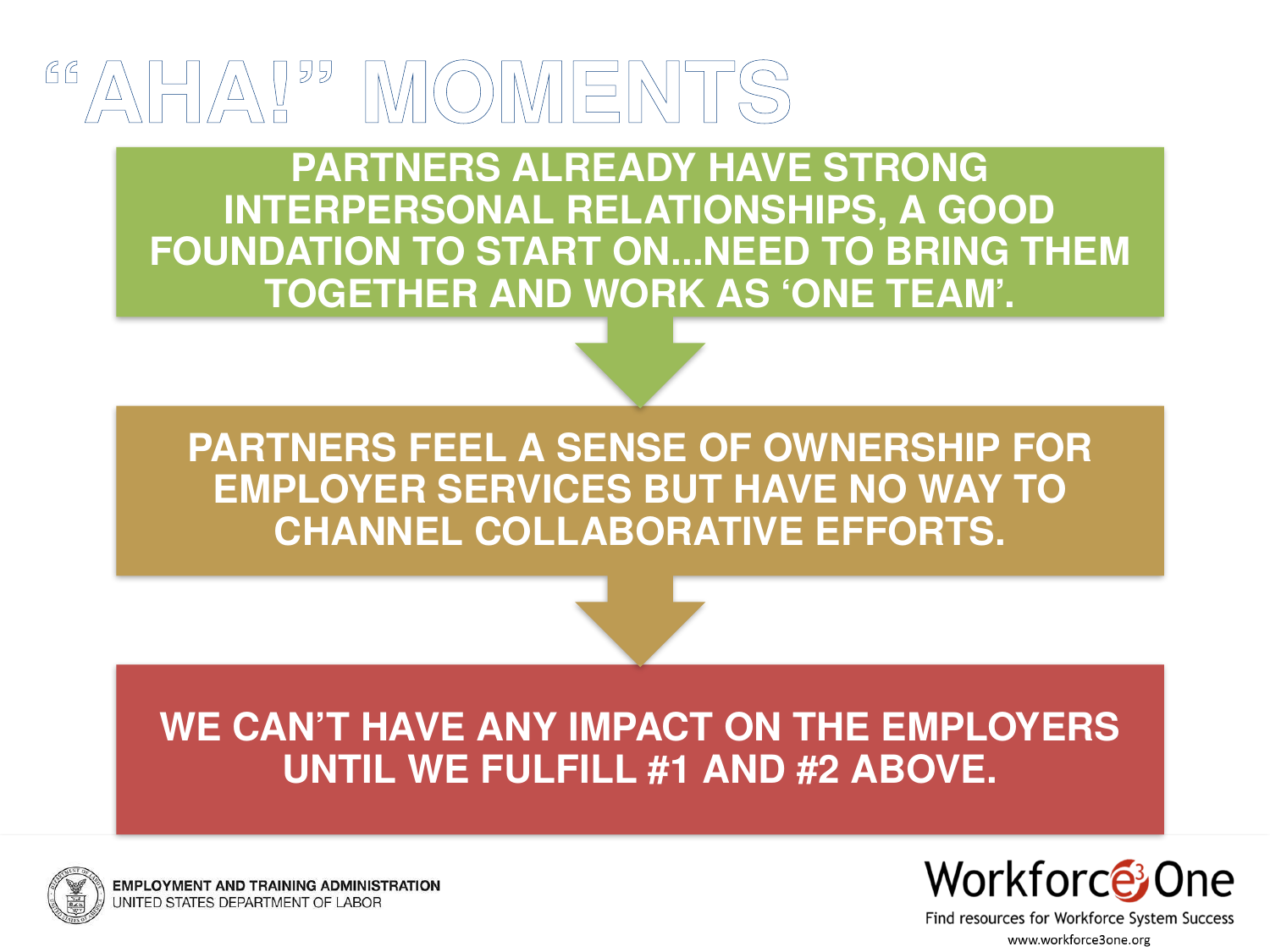

“Aha!” Moments
We can’t have any impact on the employers until we fulfill #1 and #2 above.
Partners feel a sense of ownership for Employer Services but have no way to channel collaborative efforts.
Partners already have strong interpersonal relationships, a good foundation to start on...Need to bring them together and work as ‘One team’.